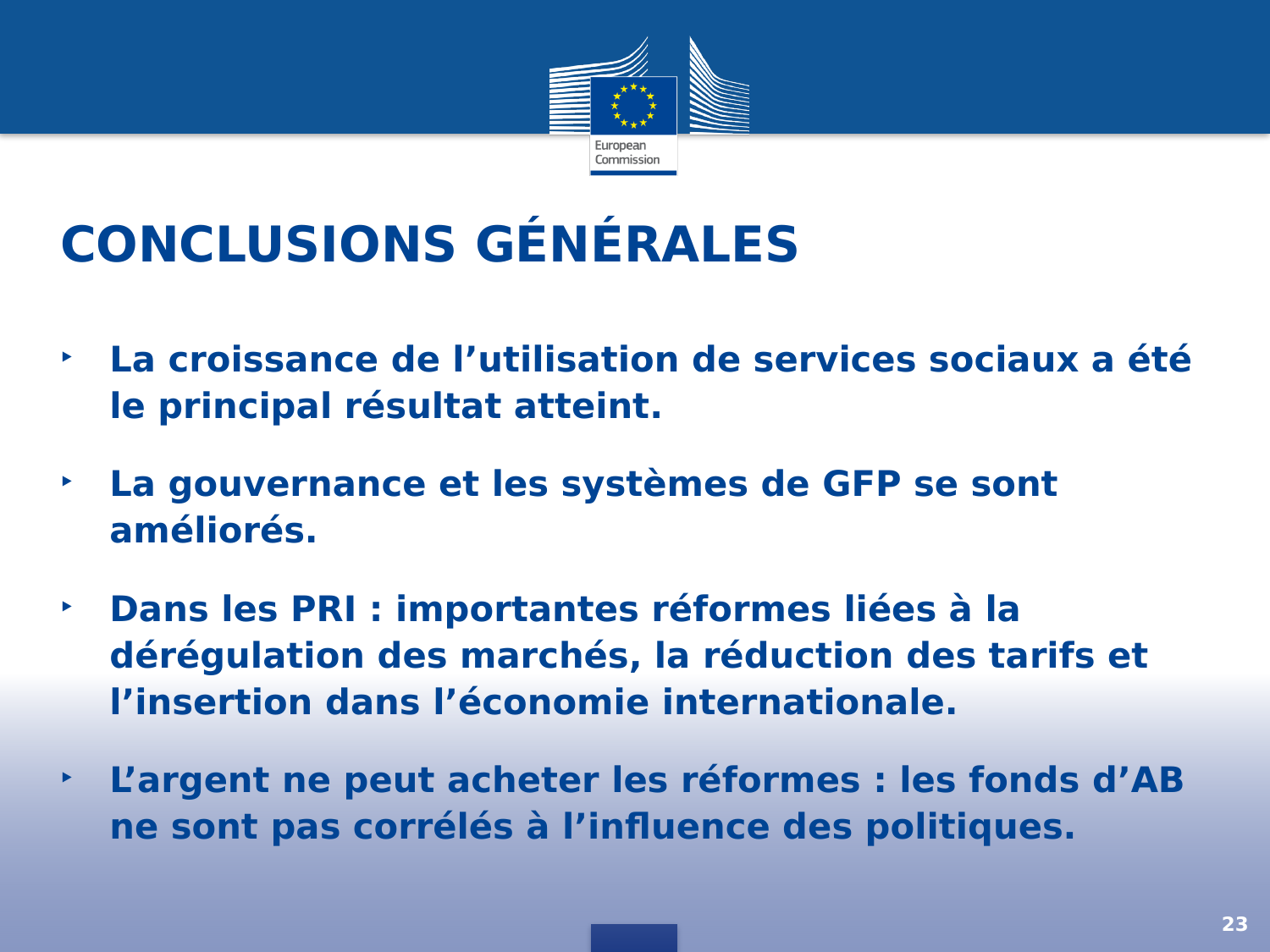

# Conclusions générales
La croissance de l’utilisation de services sociaux a été le principal résultat atteint.
La gouvernance et les systèmes de GFP se sont améliorés.
Dans les PRI : importantes réformes liées à la dérégulation des marchés, la réduction des tarifs et l’insertion dans l’économie internationale.
L’argent ne peut acheter les réformes : les fonds d’AB ne sont pas corrélés à l’influence des politiques.

23